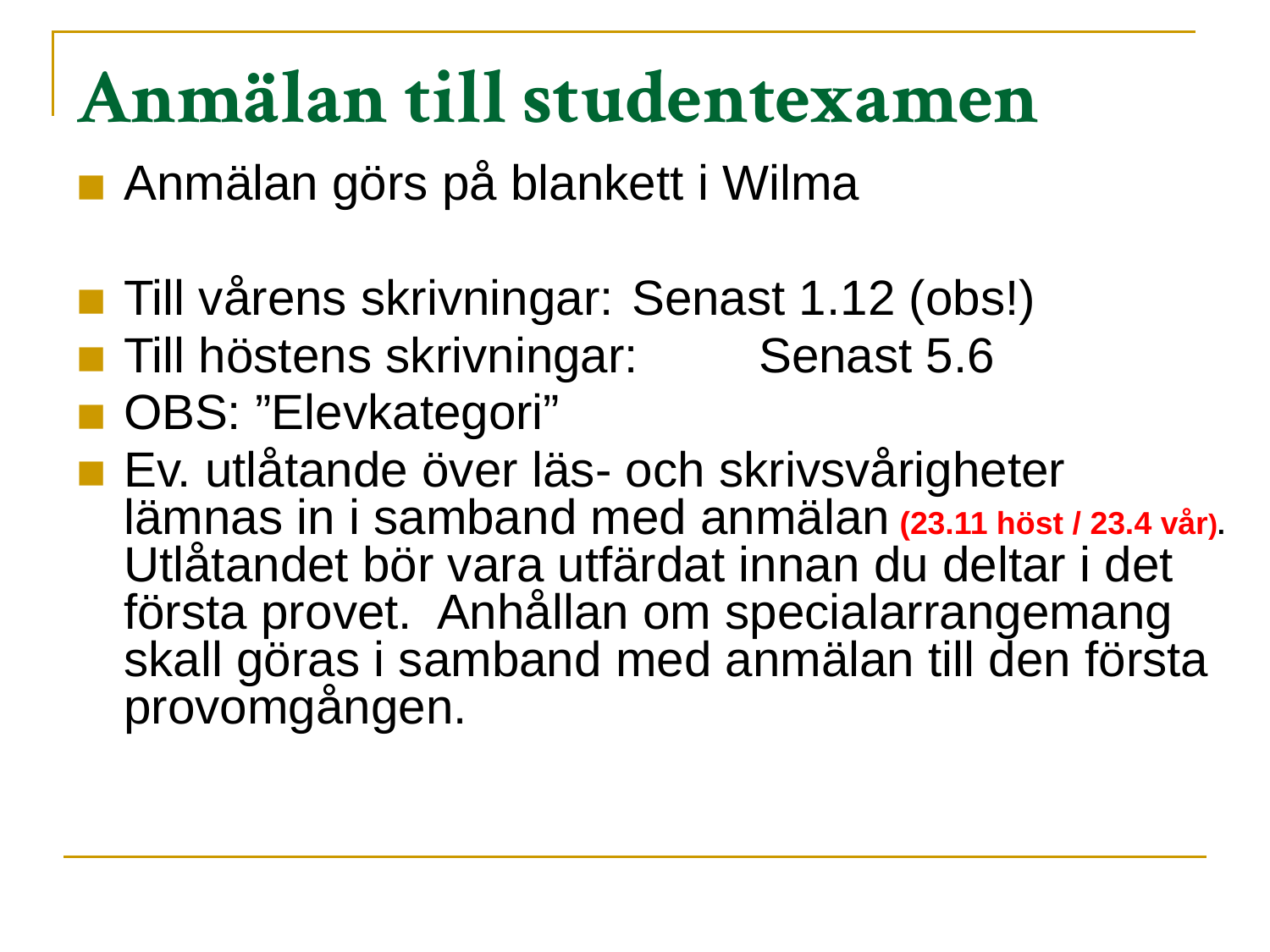

# Anmälan till studentexamen
Anmälan görs på blankett i Wilma

Till vårens skrivningar: 	Senast 1.12 (obs!)
Till höstens skrivningar: 	Senast 5.6
OBS: ”Elevkategori”
Ev. utlåtande över läs- och skrivsvårigheter   lämnas in i samband med anmälan (23.11 höst / 23.4 vår). Utlåtandet bör vara utfärdat innan du deltar i det första provet.  Anhållan om specialarrangemang skall göras i samband med anmälan till den första provomgången.